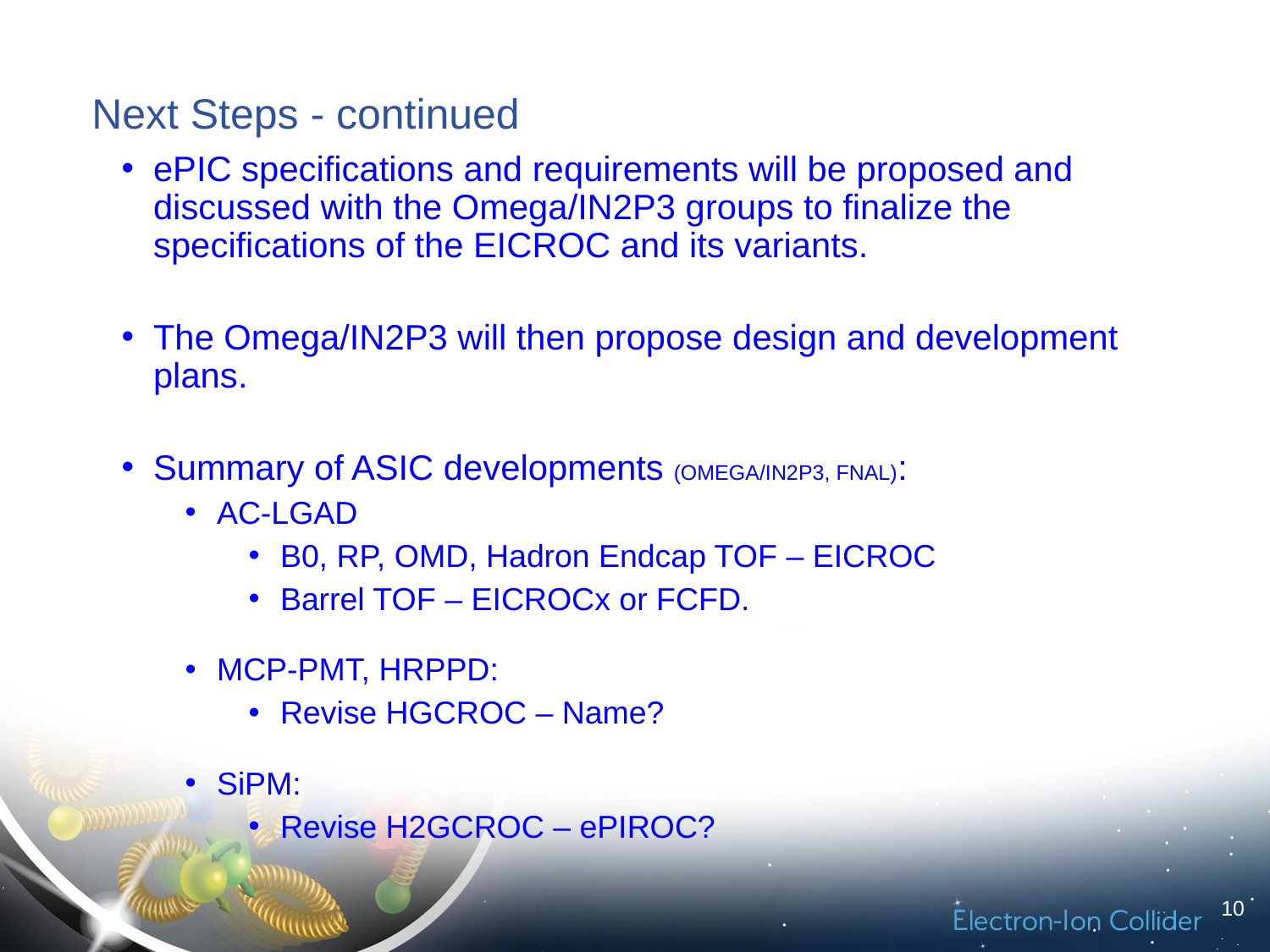

# Next Steps - continued
ePIC specifications and requirements will be proposed and discussed with the Omega/IN2P3 groups to finalize the specifications of the EICROC and its variants.

The Omega/IN2P3 will then propose design and development plans.

Summary of ASIC developments (OMEGA/IN2P3, FNAL):
AC-LGAD
B0, RP, OMD, Hadron Endcap TOF – EICROC
Barrel TOF – EICROCx or FCFD.

MCP-PMT, HRPPD:
Revise HGCROC – Name?

SiPM:
Revise H2GCROC – ePIROC?

10